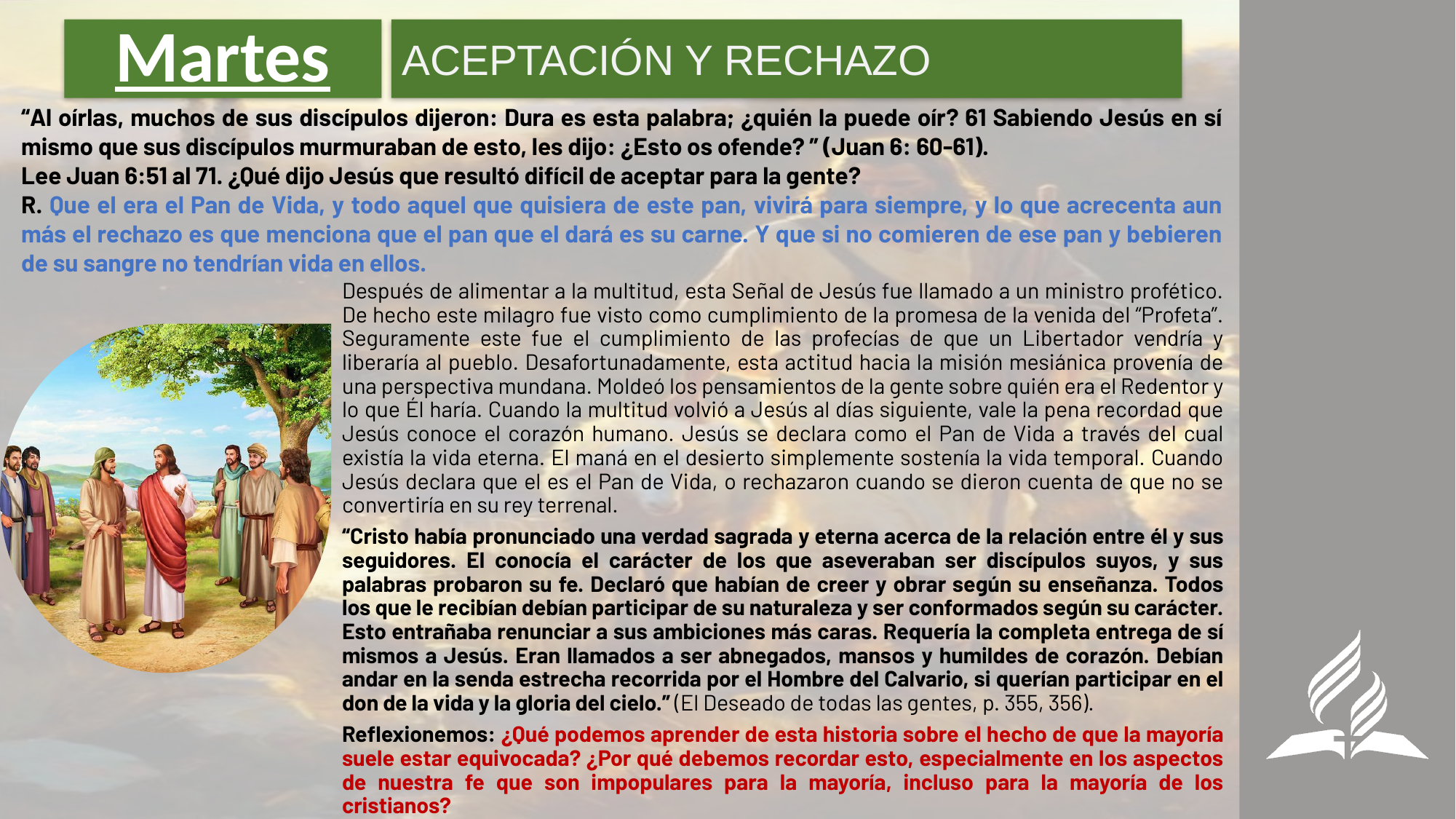

# Martes
ACEPTACIÓN Y RECHAZO
“Al oírlas, muchos de sus discípulos dijeron: Dura es esta palabra; ¿quién la puede oír? 61 Sabiendo Jesús en sí mismo que sus discípulos murmuraban de esto, les dijo: ¿Esto os ofende? ” (Juan 6: 60-61).
Lee Juan 6:51 al 71. ¿Qué dijo Jesús que resultó difícil de aceptar para la gente?
R. Que el era el Pan de Vida, y todo aquel que quisiera de este pan, vivirá para siempre, y lo que acrecenta aun más el rechazo es que menciona que el pan que el dará es su carne. Y que si no comieren de ese pan y bebieren de su sangre no tendrían vida en ellos.

Después de alimentar a la multitud, esta Señal de Jesús fue llamado a un ministro profético. De hecho este milagro fue visto como cumplimiento de la promesa de la venida del “Profeta”. Seguramente este fue el cumplimiento de las profecías de que un Libertador vendría y liberaría al pueblo. Desafortunadamente, esta actitud hacia la misión mesiánica provenía de una perspectiva mundana. Moldeó los pensamientos de la gente sobre quién era el Redentor y lo que Él haría. Cuando la multitud volvió a Jesús al días siguiente, vale la pena recordad que Jesús conoce el corazón humano. Jesús se declara como el Pan de Vida a través del cual existía la vida eterna. El maná en el desierto simplemente sostenía la vida temporal. Cuando Jesús declara que el es el Pan de Vida, o rechazaron cuando se dieron cuenta de que no se convertiría en su rey terrenal.
“Cristo había pronunciado una verdad sagrada y eterna acerca de la relación entre él y sus seguidores. El conocía el carácter de los que aseveraban ser discípulos suyos, y sus palabras probaron su fe. Declaró que habían de creer y obrar según su enseñanza. Todos los que le recibían debían participar de su naturaleza y ser conformados según su carácter. Esto entrañaba renunciar a sus ambiciones más caras. Requería la completa entrega de sí mismos a Jesús. Eran llamados a ser abnegados, mansos y humildes de corazón. Debían andar en la senda estrecha recorrida por el Hombre del Calvario, si querían participar en el don de la vida y la gloria del cielo.” (El Deseado de todas las gentes, p. 355, 356).
Reflexionemos: ¿Qué podemos aprender de esta historia sobre el hecho de que la mayoría suele estar equivocada? ¿Por qué debemos recordar esto, especialmente en los aspectos de nuestra fe que son impopulares para la mayoría, incluso para la mayoría de los cristianos?